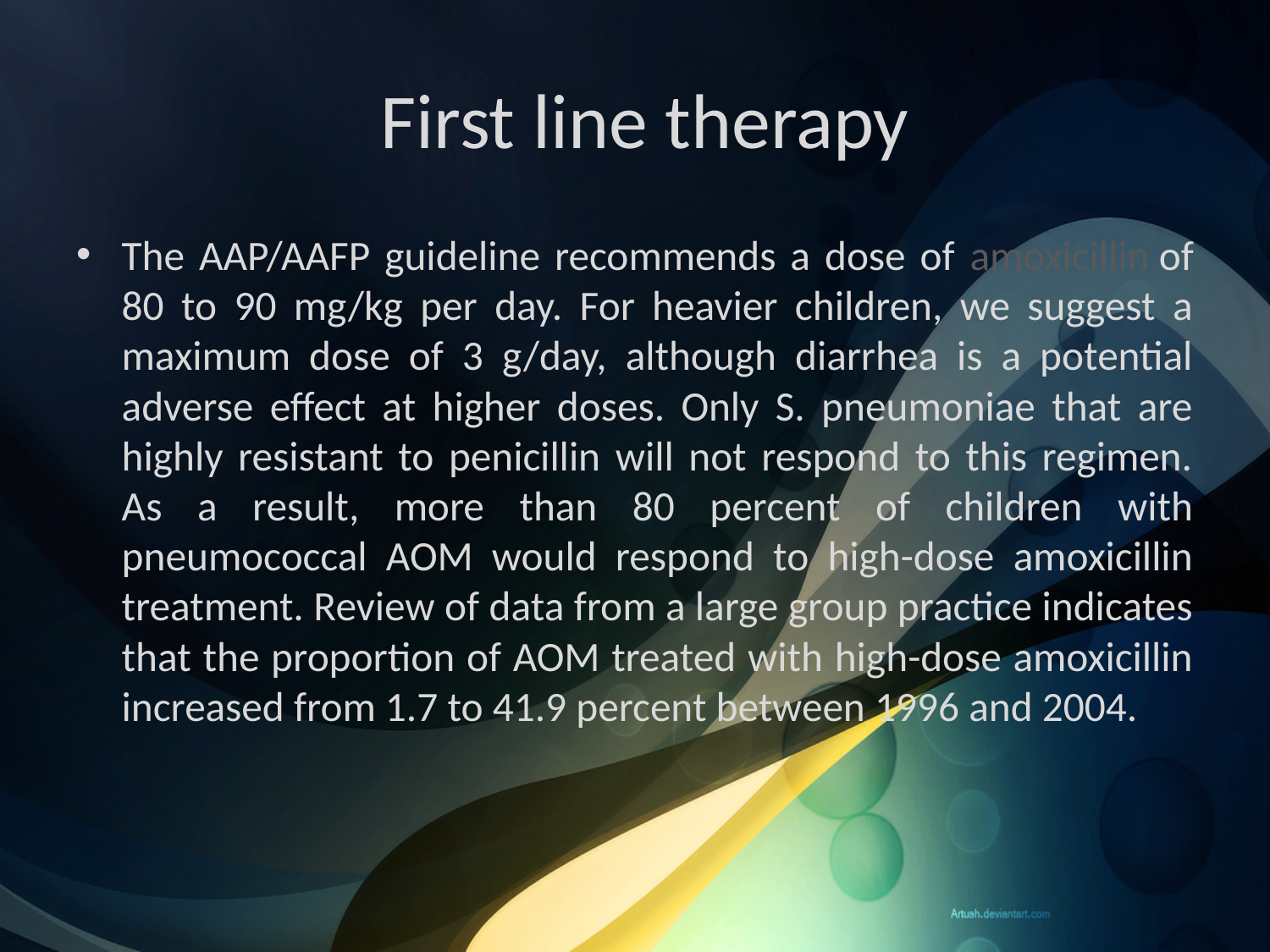

# First line therapy
The AAP/AAFP guideline recommends a dose of amoxicillin of 80 to 90 mg/kg per day. For heavier children, we suggest a maximum dose of 3 g/day, although diarrhea is a potential adverse effect at higher doses. Only S. pneumoniae that are highly resistant to penicillin will not respond to this regimen. As a result, more than 80 percent of children with pneumococcal AOM would respond to high-dose amoxicillin treatment. Review of data from a large group practice indicates that the proportion of AOM treated with high-dose amoxicillin increased from 1.7 to 41.9 percent between 1996 and 2004.